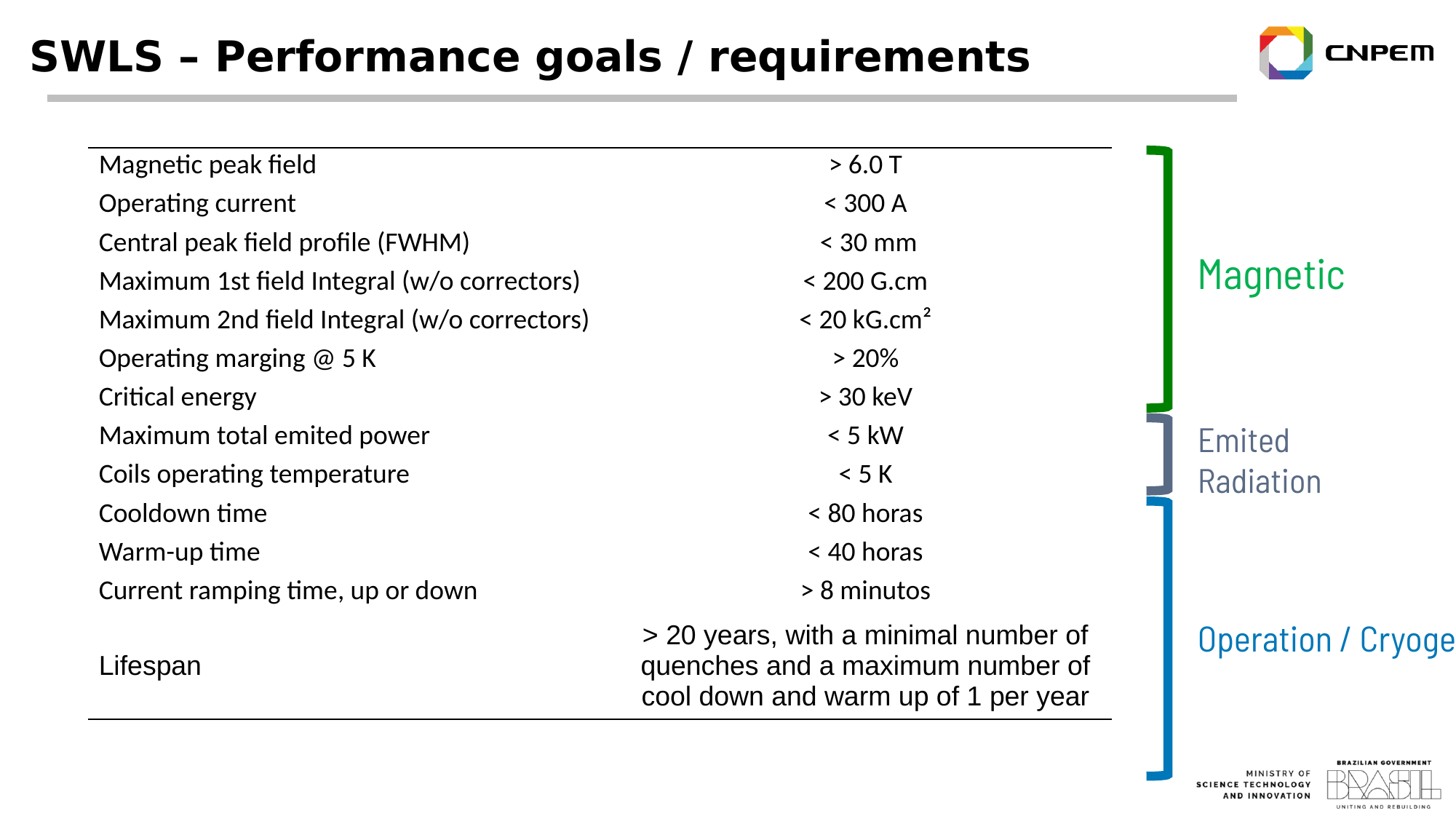

SWLS – Performance goals / requirements
| Magnetic peak field | > 6.0 T |
| --- | --- |
| Operating current | < 300 A |
| Central peak field profile (FWHM) | < 30 mm |
| Maximum 1st field Integral (w/o correctors) | < 200 G.cm |
| Maximum 2nd field Integral (w/o correctors) | < 20 kG.cm² |
| Operating marging @ 5 K | > 20% |
| Critical energy | > 30 keV |
| Maximum total emited power | < 5 kW |
| Coils operating temperature | < 5 K |
| Cooldown time | < 80 horas |
| Warm-up time | < 40 horas |
| Current ramping time, up or down | > 8 minutos |
| Lifespan | > 20 years, with a minimal number of quenches and a maximum number of cool down and warm up of 1 per year |

Magnetic

Emited Radiation

Operation / Cryogenic